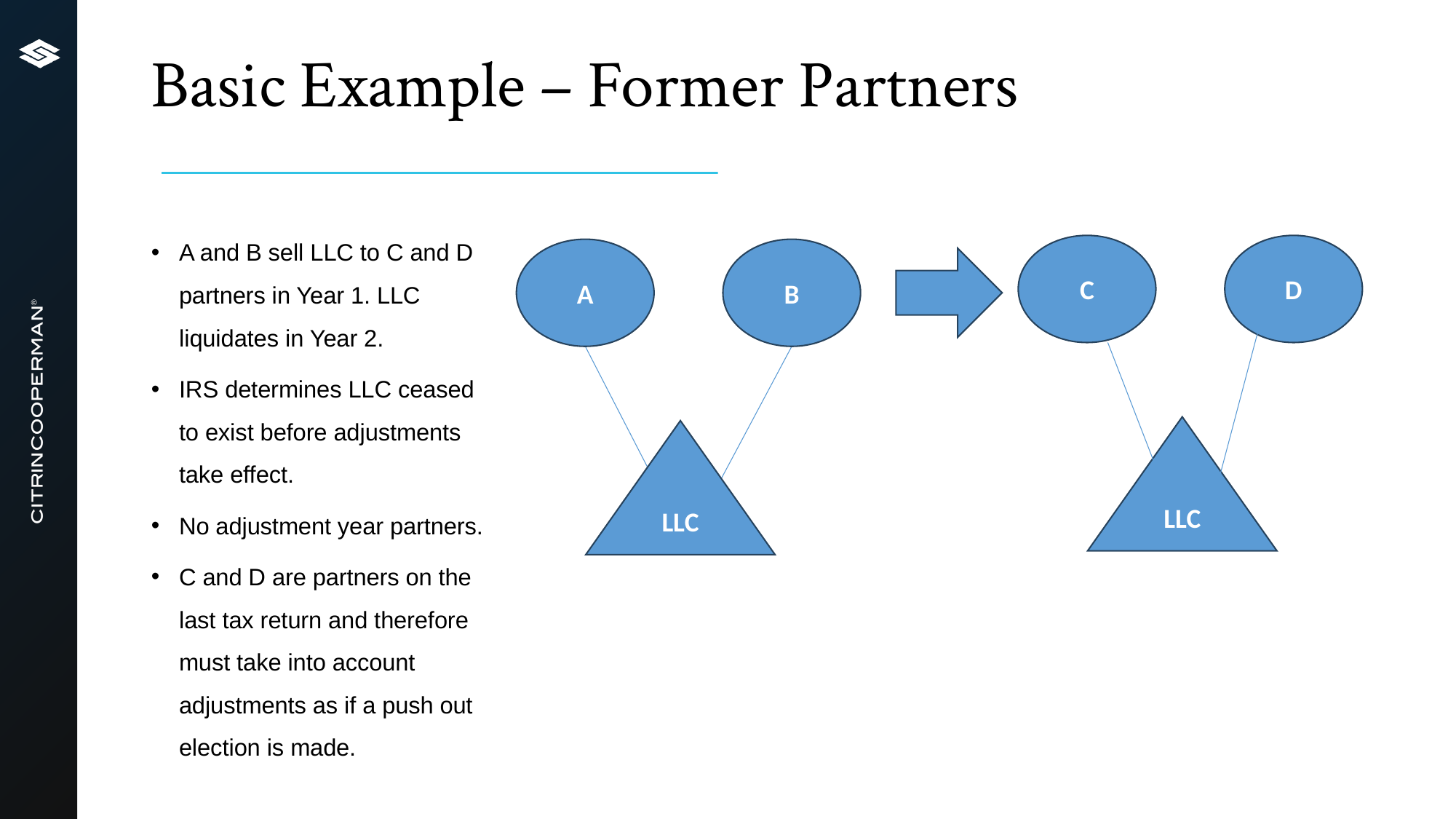

# Basic Example – Former Partners
A and B sell LLC to C and D partners in Year 1. LLC liquidates in Year 2.
IRS determines LLC ceased to exist before adjustments take effect.
No adjustment year partners.
C and D are partners on the last tax return and therefore must take into account adjustments as if a push out election is made.

C
D
A
B

LLC
LLC